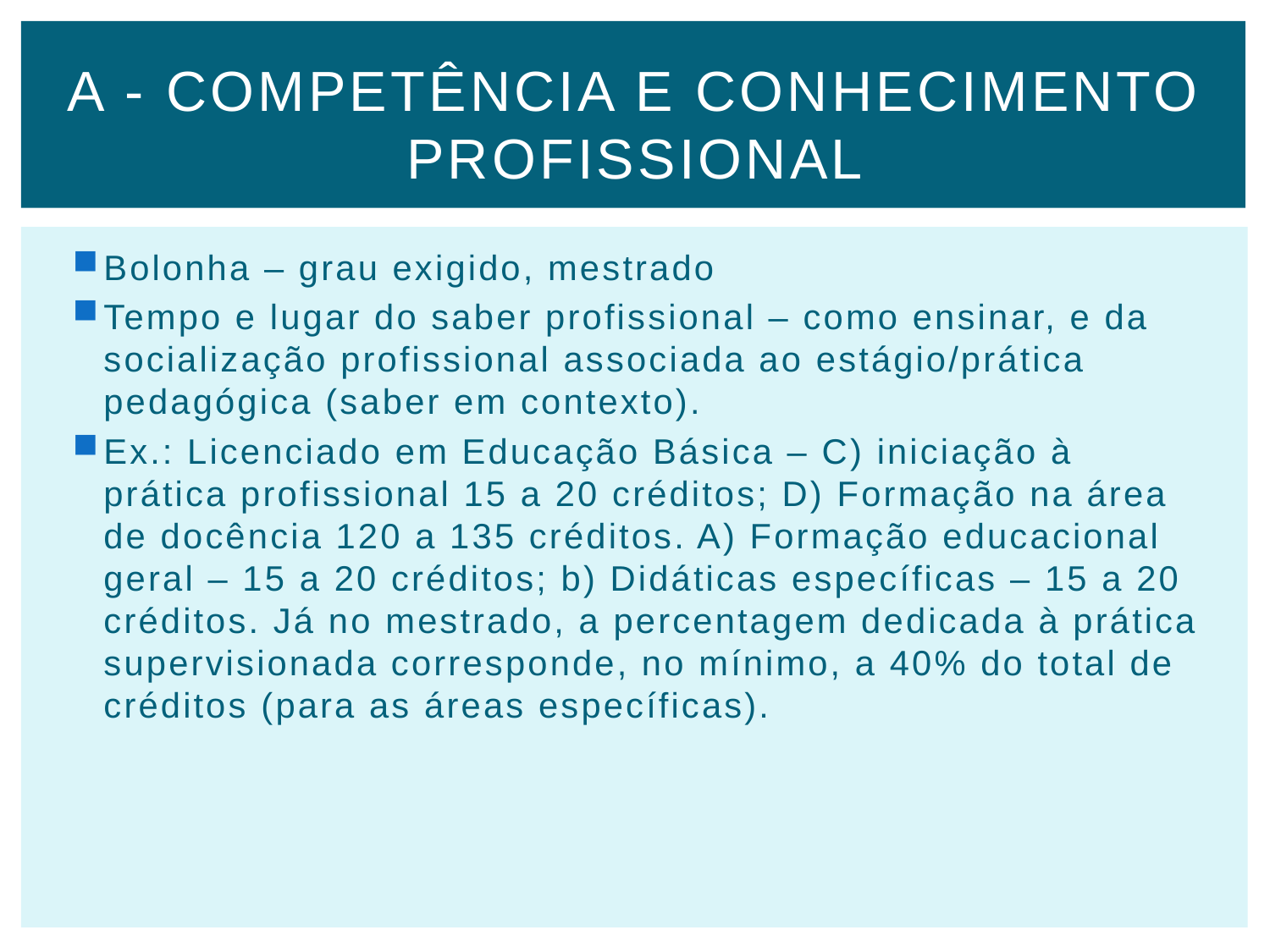

# A - Competência e conhecimento profissional
Bolonha – grau exigido, mestrado
Tempo e lugar do saber profissional – como ensinar, e da socialização profissional associada ao estágio/prática pedagógica (saber em contexto).
Ex.: Licenciado em Educação Básica – C) iniciação à prática profissional 15 a 20 créditos; D) Formação na área de docência 120 a 135 créditos. A) Formação educacional geral – 15 a 20 créditos; b) Didáticas específicas – 15 a 20 créditos. Já no mestrado, a percentagem dedicada à prática supervisionada corresponde, no mínimo, a 40% do total de créditos (para as áreas específicas).